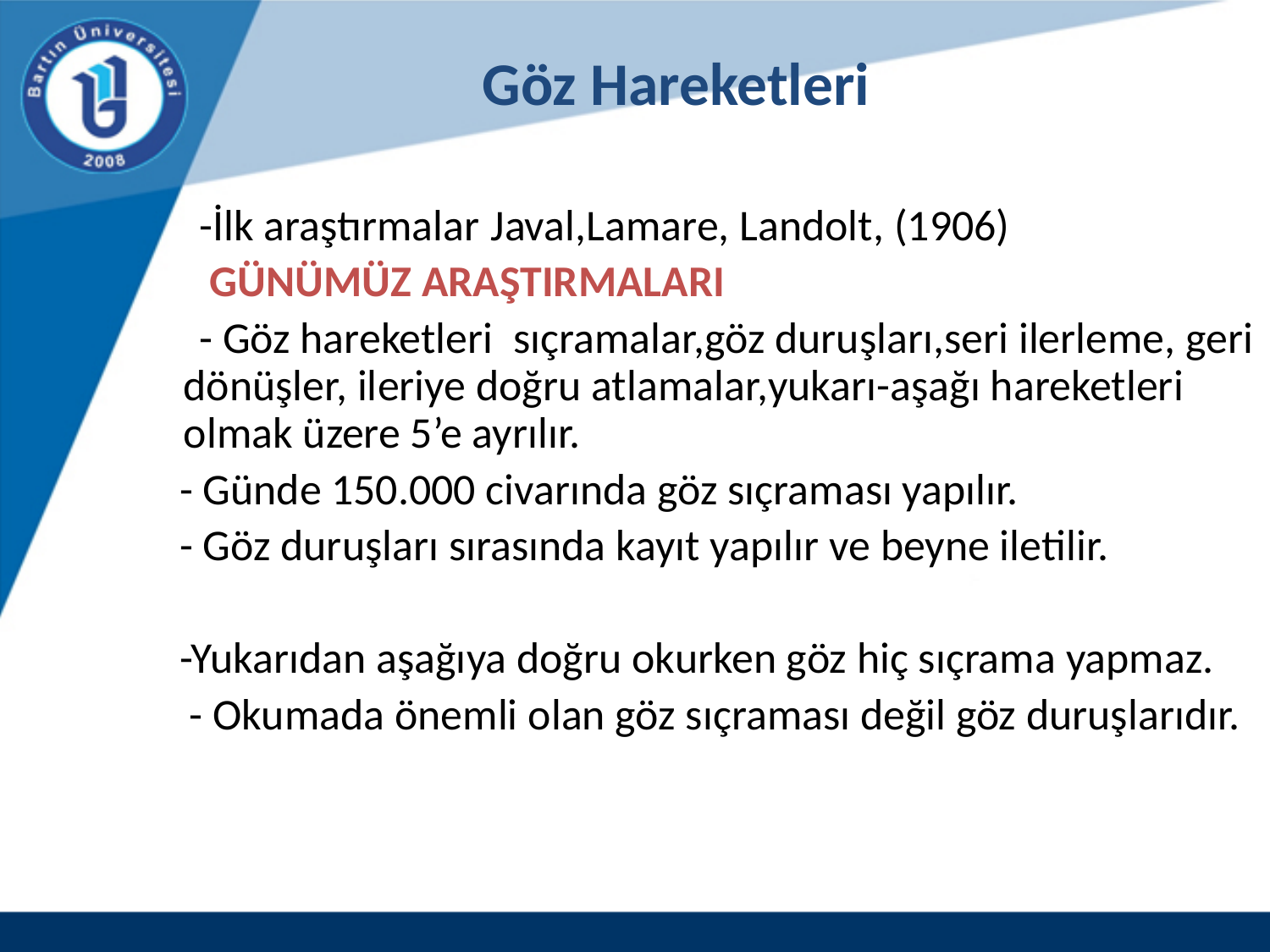

# Göz Hareketleri
      -İlk araştırmalar Javal,Lamare, Landolt, (1906)
       GÜNÜMÜZ ARAŞTIRMALARI
      - Göz hareketleri  sıçramalar,göz duruşları,seri ilerleme, geri dönüşler, ileriye doğru atlamalar,yukarı-aşağı hareketleri olmak üzere 5’e ayrılır.
    - Günde 150.000 civarında göz sıçraması yapılır.
    - Göz duruşları sırasında kayıt yapılır ve beyne iletilir.

    -Yukarıdan aşağıya doğru okurken göz hiç sıçrama yapmaz.
     - Okumada önemli olan göz sıçraması değil göz duruşlarıdır.